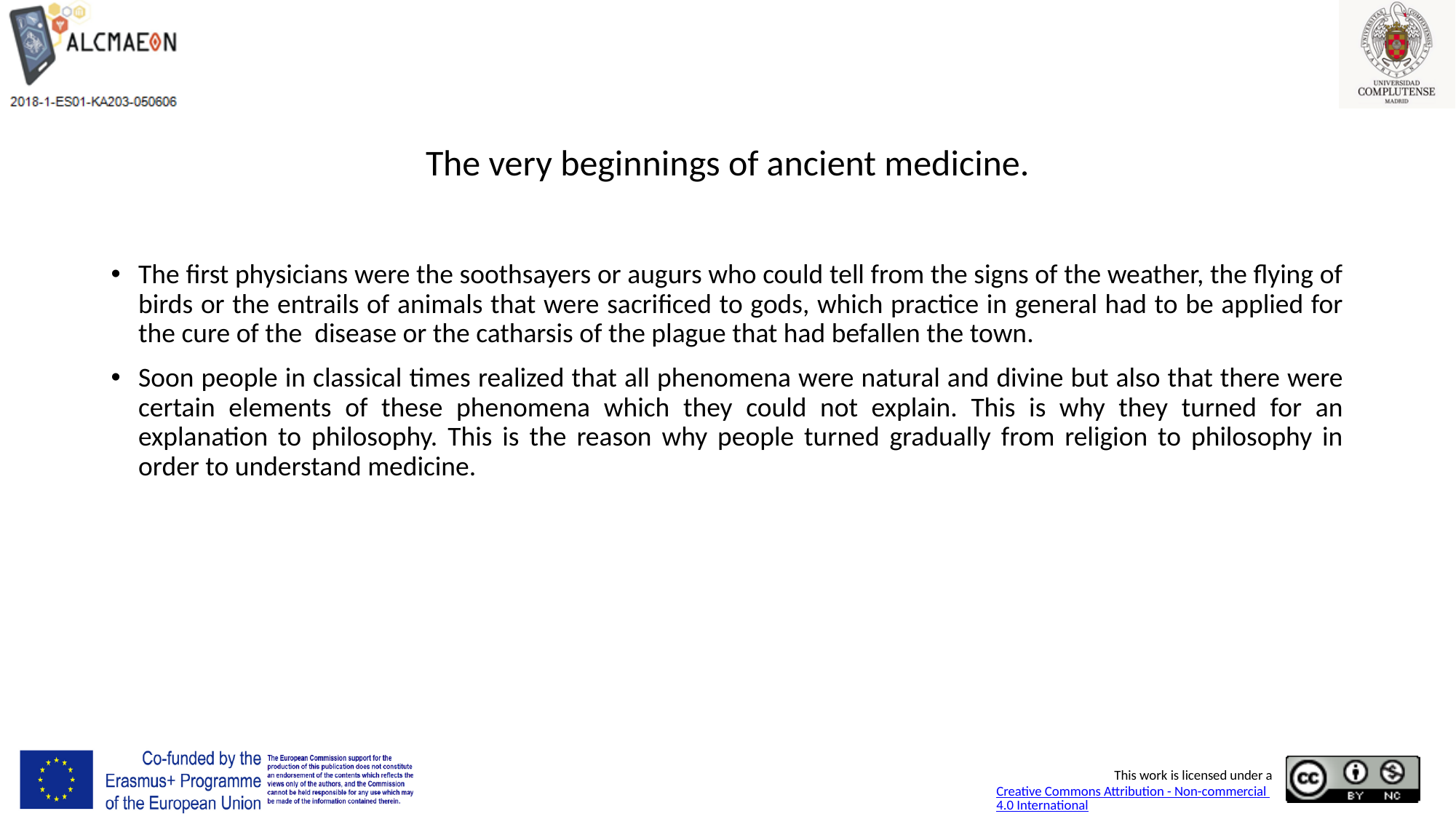

# The very beginnings of ancient medicine.
The first physicians were the soothsayers or augurs who could tell from the signs of the weather, the flying of birds or the entrails of animals that were sacrificed to gods, which practice in general had to be applied for the cure of the  disease or the catharsis of the plague that had befallen the town.
Soon people in classical times realized that all phenomena were natural and divine but also that there were certain elements of these phenomena which they could not explain. This is why they turned for an explanation to philosophy. This is the reason why people turned gradually from religion to philosophy in order to understand medicine.